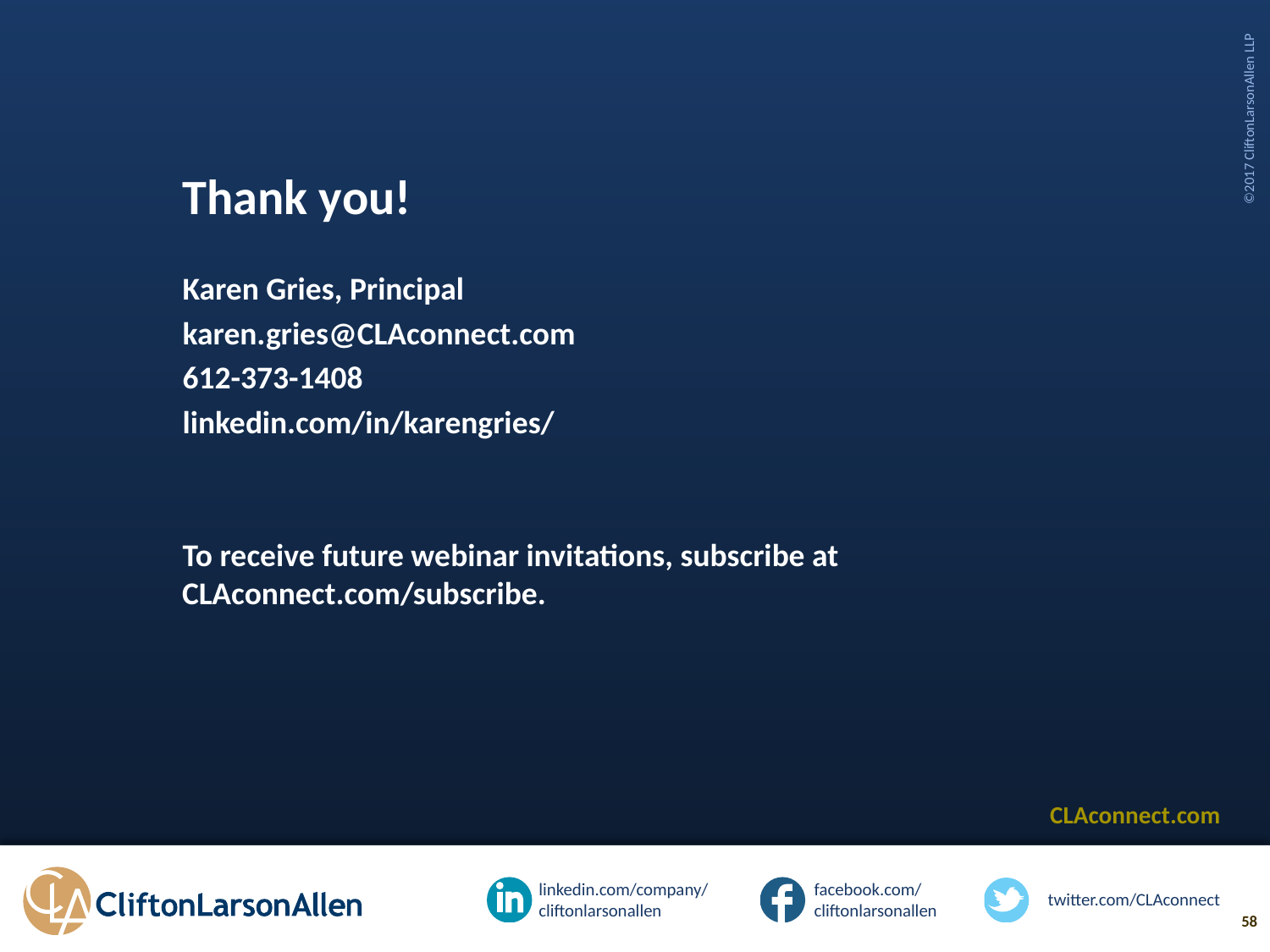

Thank you!

Karen Gries, Principal
karen.gries@CLAconnect.com
612-373-1408
linkedin.com/in/karengries/

To receive future webinar invitations, subscribe at CLAconnect.com/subscribe.

58